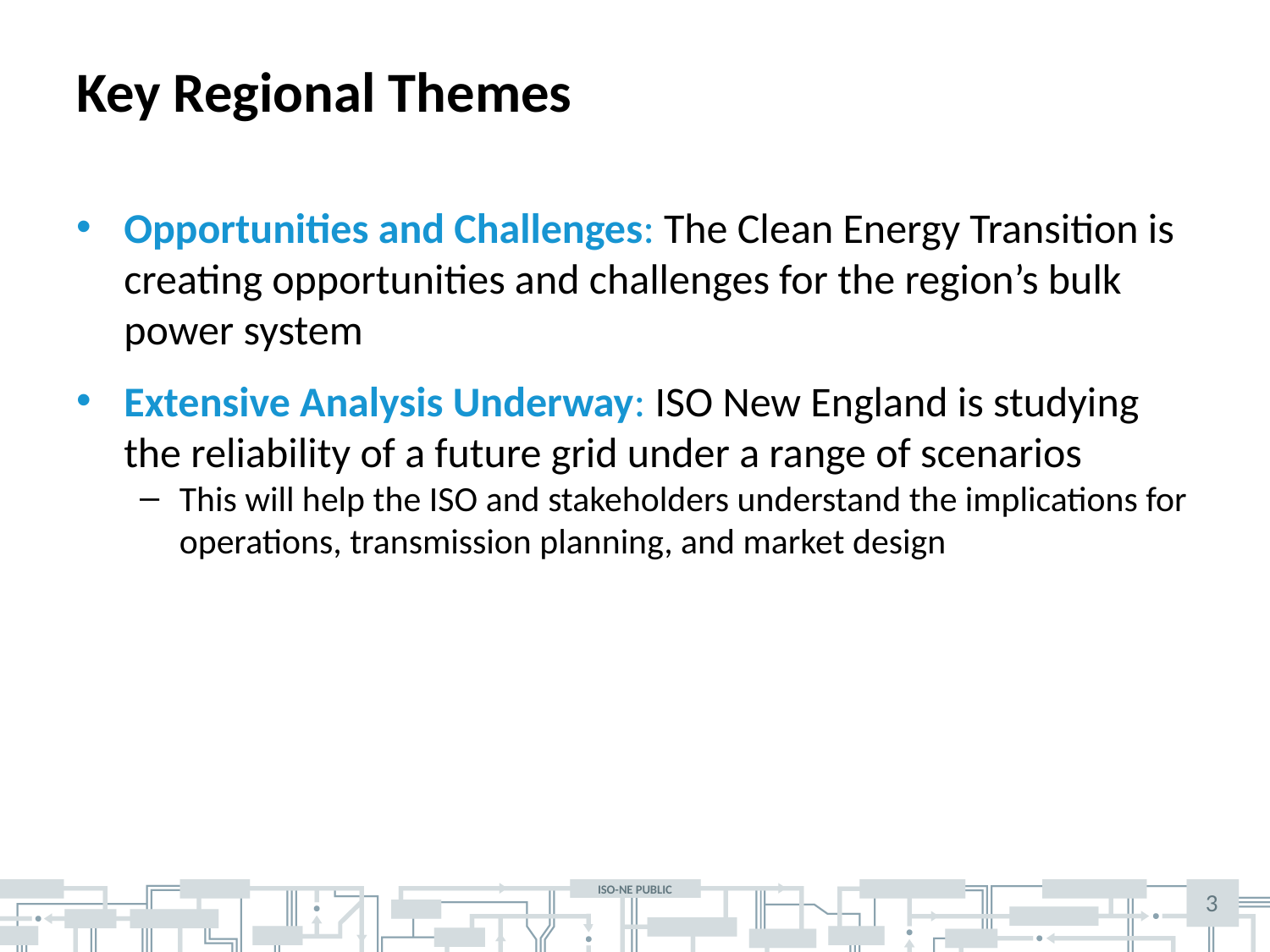

# Key Regional Themes
Opportunities and Challenges: The Clean Energy Transition is creating opportunities and challenges for the region’s bulk power system
Extensive Analysis Underway: ISO New England is studying the reliability of a future grid under a range of scenarios
This will help the ISO and stakeholders understand the implications for operations, transmission planning, and market design
3